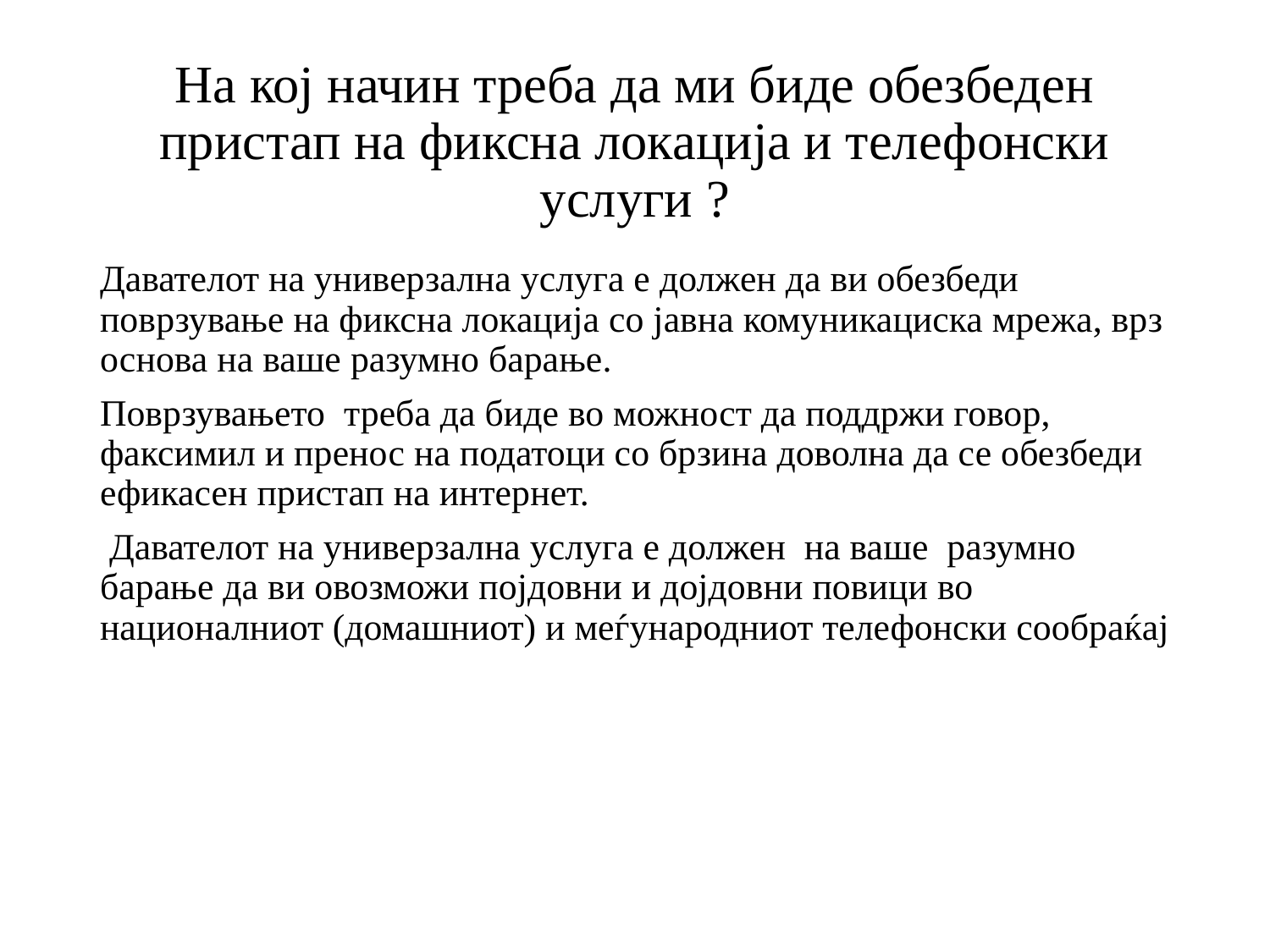

# На кој начин треба да ми биде обезбеден пристап на фиксна локација и телефонски услуги ?
Давателот на универзална услуга е должен да ви обезбеди поврзување на фиксна локација со јавна комуникациска мрежа, врз основа на ваше разумно барање.
Поврзувањето  треба да биде во можност да поддржи говор, факсимил и пренос на податоци со брзина доволна да се обезбеди ефикасен пристап на интернет.
 Давателот на универзална услуга е должен  на ваше  разумно барање да ви овозможи појдовни и дојдовни повици во националниот (домашниот) и меѓународниот телефонски сообраќај